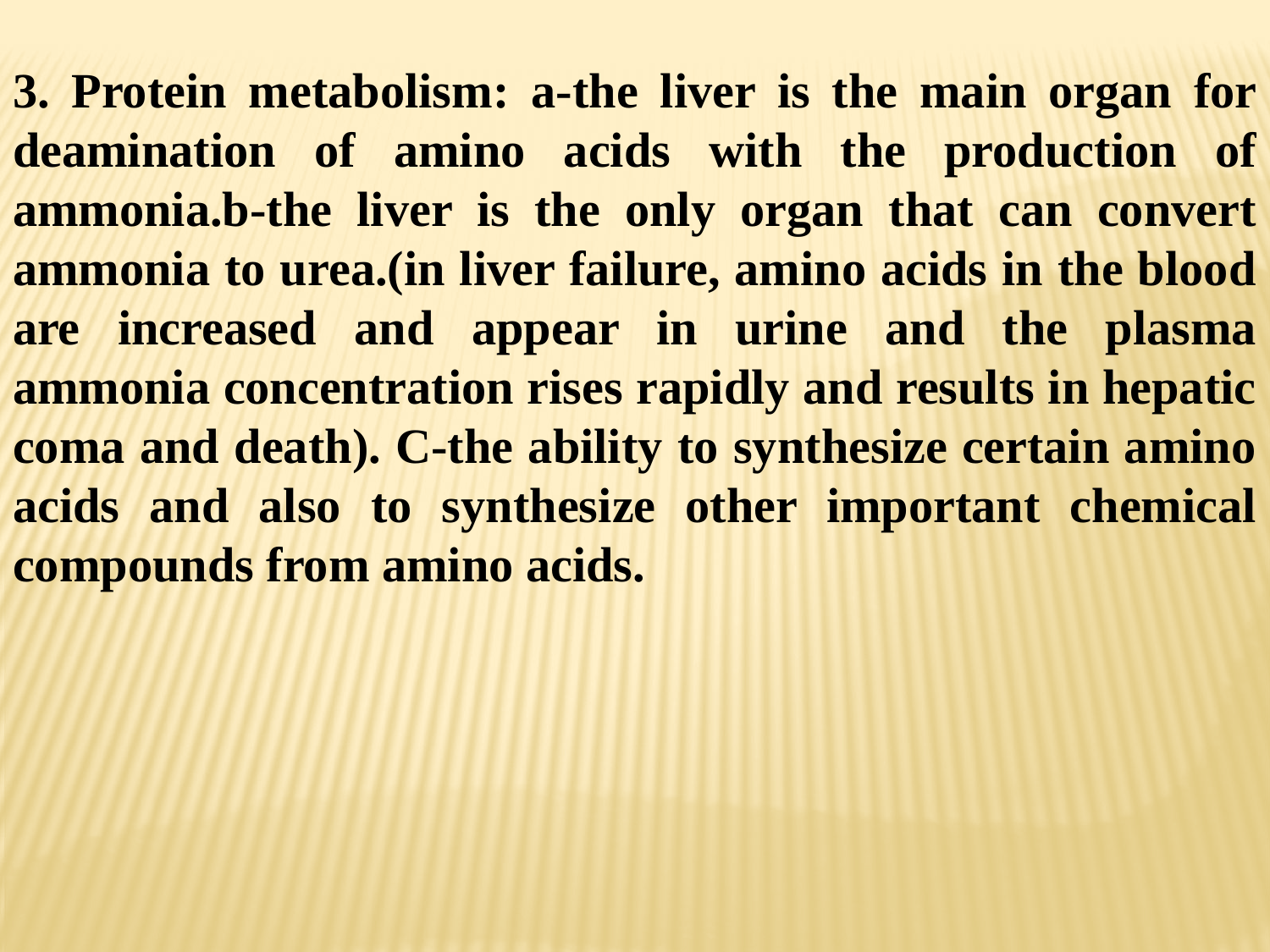

3. Protein metabolism: a-the liver is the main organ for deamination of amino acids with the production of ammonia.b-the liver is the only organ that can convert ammonia to urea.(in liver failure, amino acids in the blood are increased and appear in urine and the plasma ammonia concentration rises rapidly and results in hepatic coma and death). C-the ability to synthesize certain amino acids and also to synthesize other important chemical compounds from amino acids.